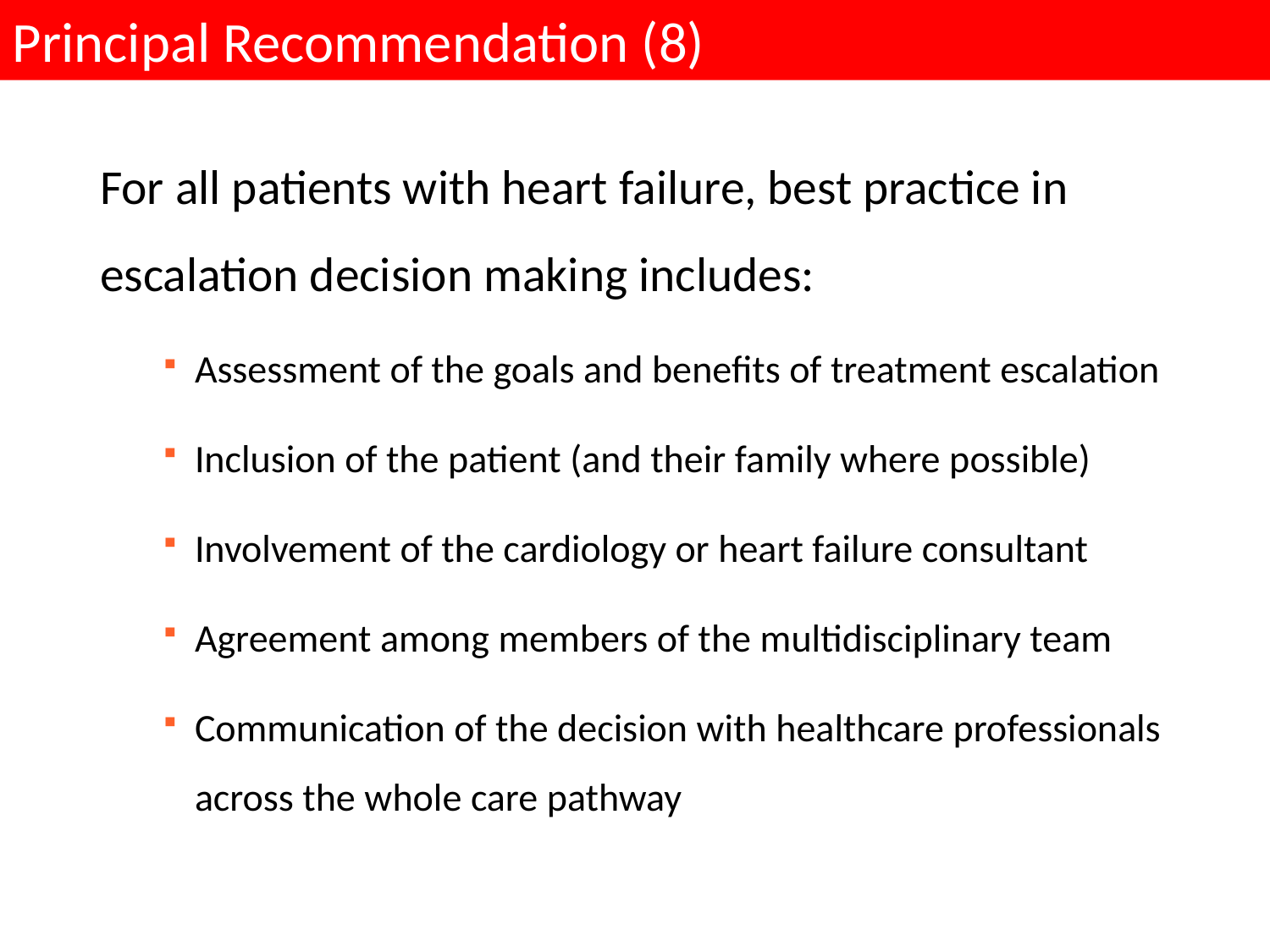

Principal Recommendation (8)
For all patients with heart failure, best practice in escalation decision making includes:
Assessment of the goals and benefits of treatment escalation
Inclusion of the patient (and their family where possible)
Involvement of the cardiology or heart failure consultant
Agreement among members of the multidisciplinary team
Communication of the decision with healthcare professionals across the whole care pathway